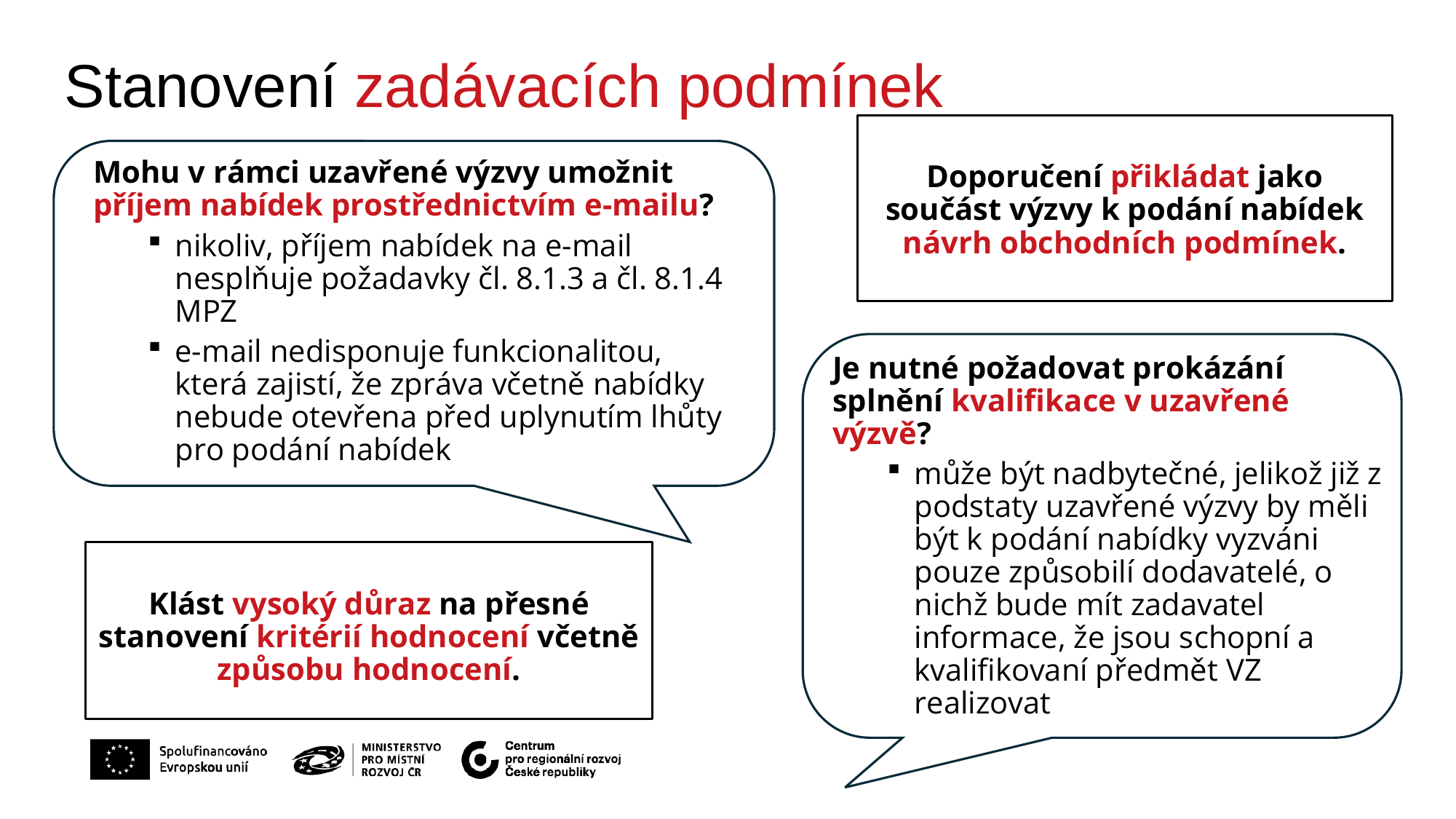

Stanovení zadávacích podmínek

Doporučení přikládat jako součást výzvy k podání nabídek návrh obchodních podmínek.

Mohu v rámci uzavřené výzvy umožnit příjem nabídek prostřednictvím e-mailu?
nikoliv, příjem nabídek na e-mail nesplňuje požadavky čl. 8.1.3 a čl. 8.1.4 MPZ
e-mail nedisponuje funkcionalitou, která zajistí, že zpráva včetně nabídky nebude otevřena před uplynutím lhůty pro podání nabídek

Je nutné požadovat prokázání splnění kvalifikace v uzavřené výzvě?
může být nadbytečné, jelikož již z podstaty uzavřené výzvy by měli být k podání nabídky vyzváni pouze způsobilí dodavatelé, o nichž bude mít zadavatel informace, že jsou schopní a kvalifikovaní předmět VZ realizovat

Klást vysoký důraz na přesné stanovení kritérií hodnocení včetně způsobu hodnocení.